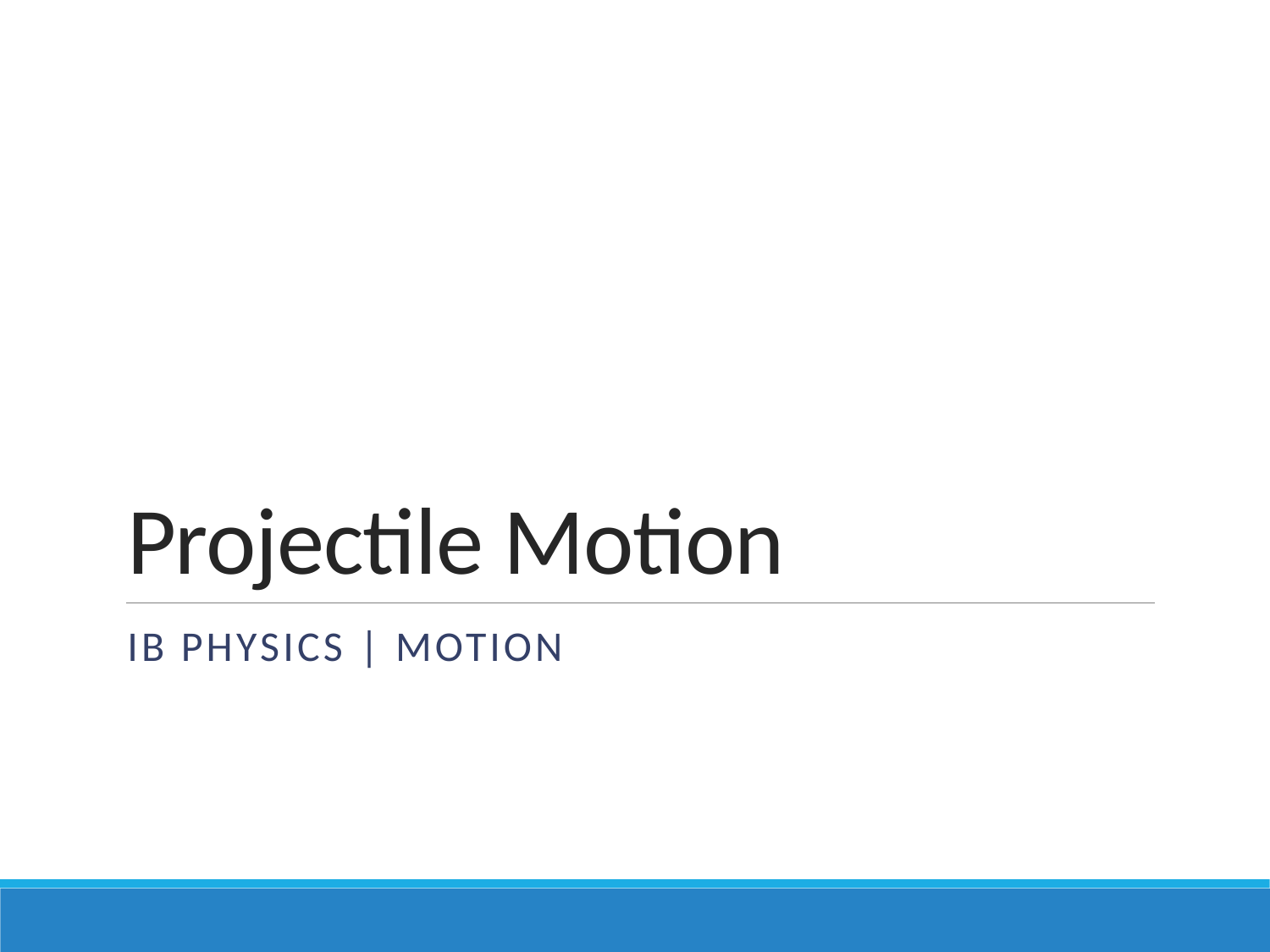

# Projectile Motion
IB Physics | Motion